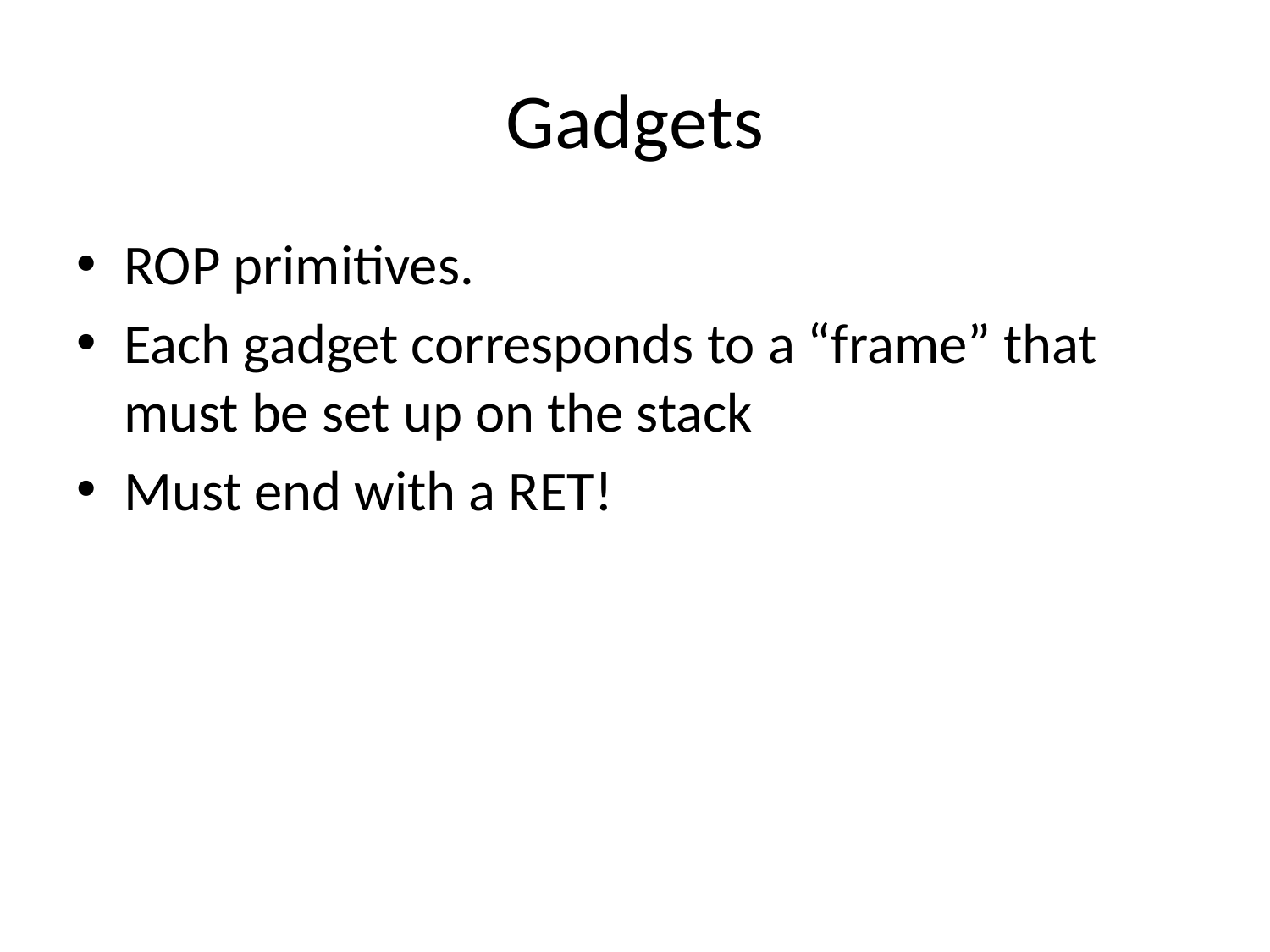

# Gadgets
ROP primitives.
Each gadget corresponds to a “frame” that must be set up on the stack
Must end with a RET!